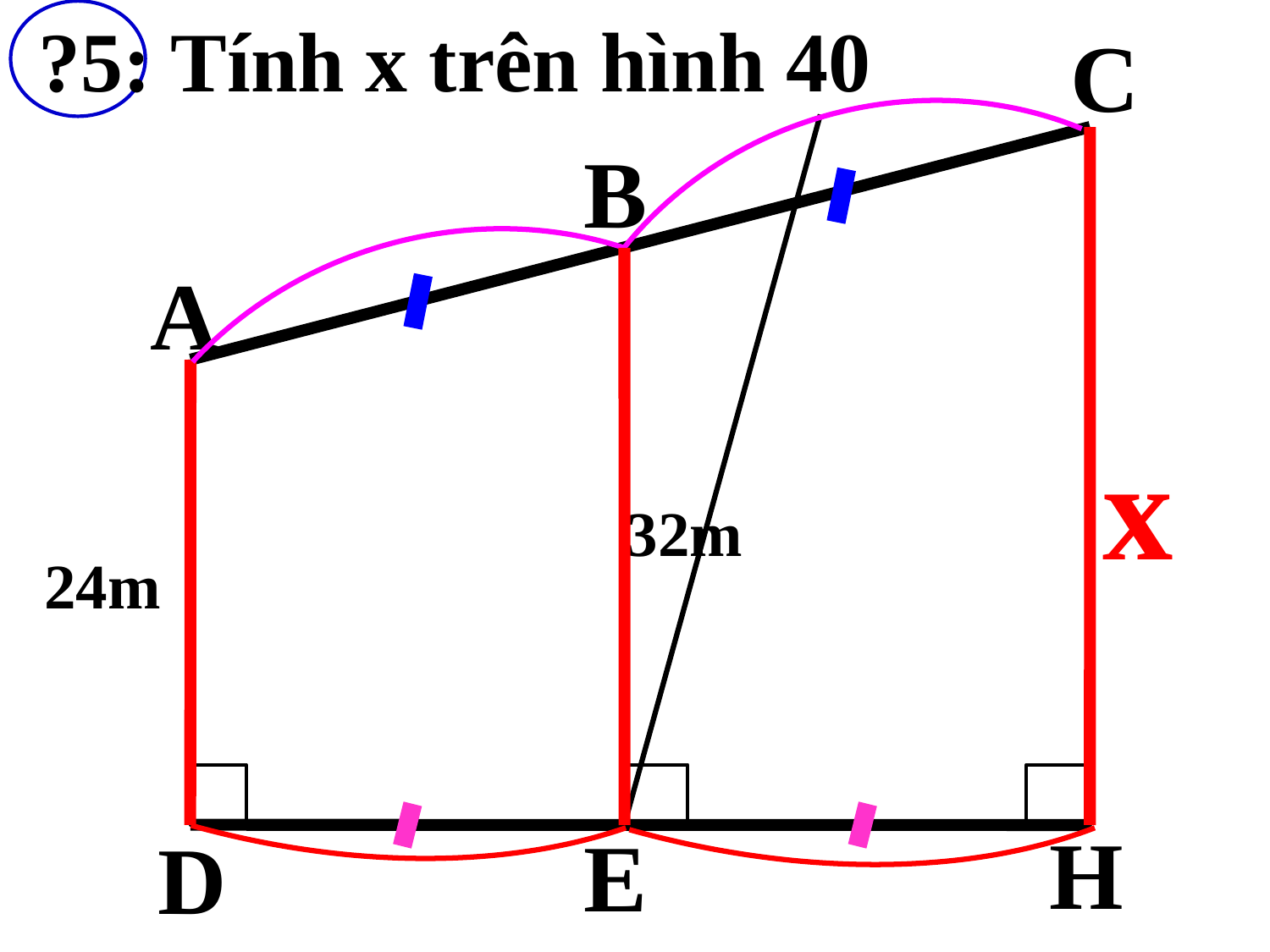

?5: Tính x trên hình 40
C

B

A
x
32m
24m

H
E
D